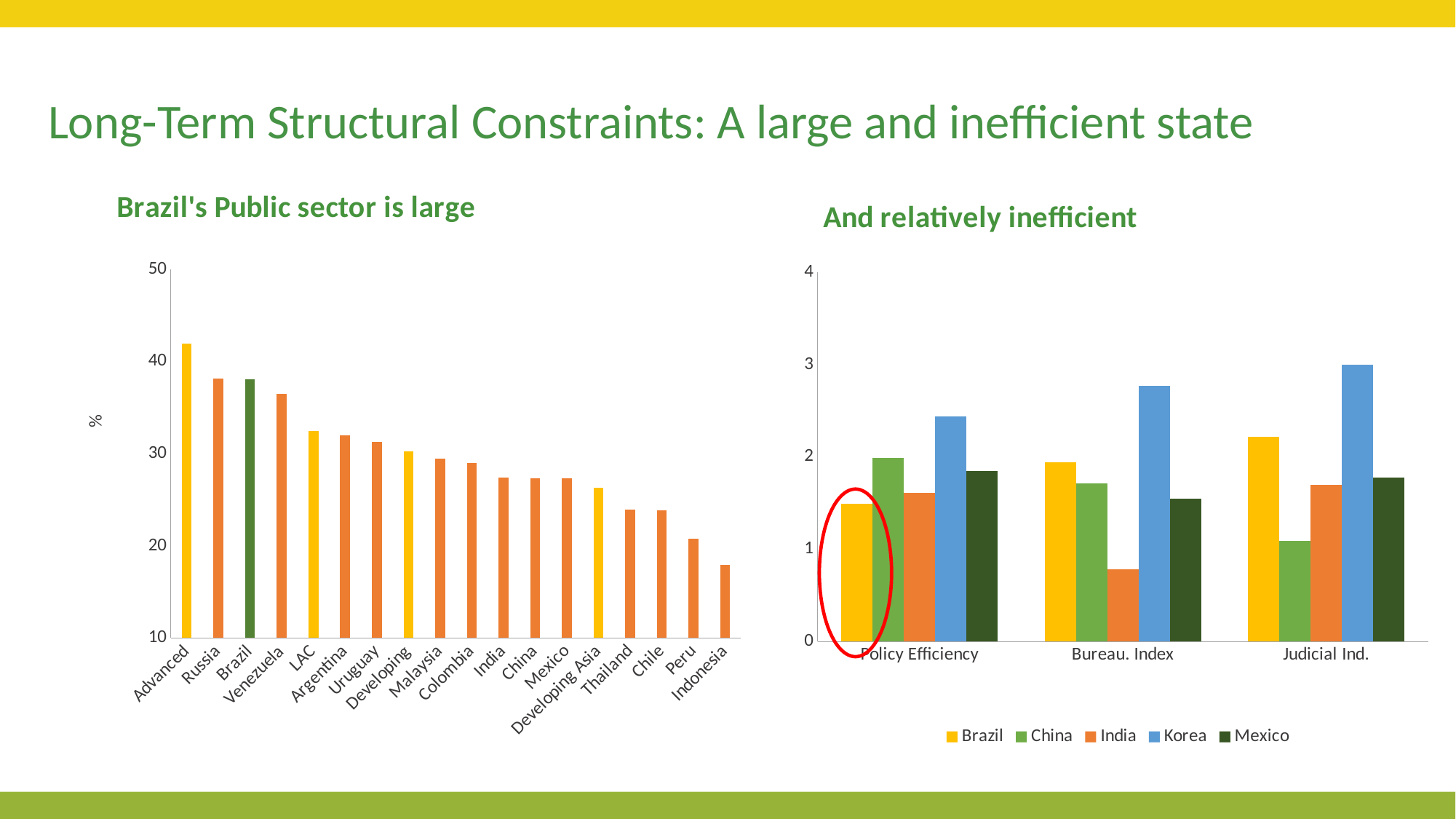

# Long-Term Structural Constraints: A large and inefficient state

### Chart:

| Category |  |
|---|---|
| Advanced | 41.916 |
| Russia | 38.1238 |
| Brazil | 38.0326 |
| Venezuela | 36.4692 |
| LAC | 32.45100000000001 |
| Argentina | 31.995799999999996 |
| Uruguay | 31.233999999999998 |
| Developing | 30.261200000000002 |
| Malaysia | 29.4866 |
| Colombia | 29.0046 |
| India | 27.381 |
| China | 27.333799999999997 |
| Mexico | 27.3106 |
| Developing Asia | 26.2666 |
| Thailand | 23.924400000000002 |
| Chile | 23.8642 |
| Peru | 20.7958 |
| Indonesia | 17.9082 |

### Chart:

| Category | Brazil | China | India | Korea | Mexico |
|---|---|---|---|---|---|
| Policy Efficiency | 1.49 | 1.99 | 1.61 | 2.44 | 1.85 |
| Bureau. Index | 1.94 | 1.71 | 0.78 | 2.77 | 1.55 |
| Judicial Ind. | 2.22 | 1.09 | 1.7 | 3.0 | 1.78 |